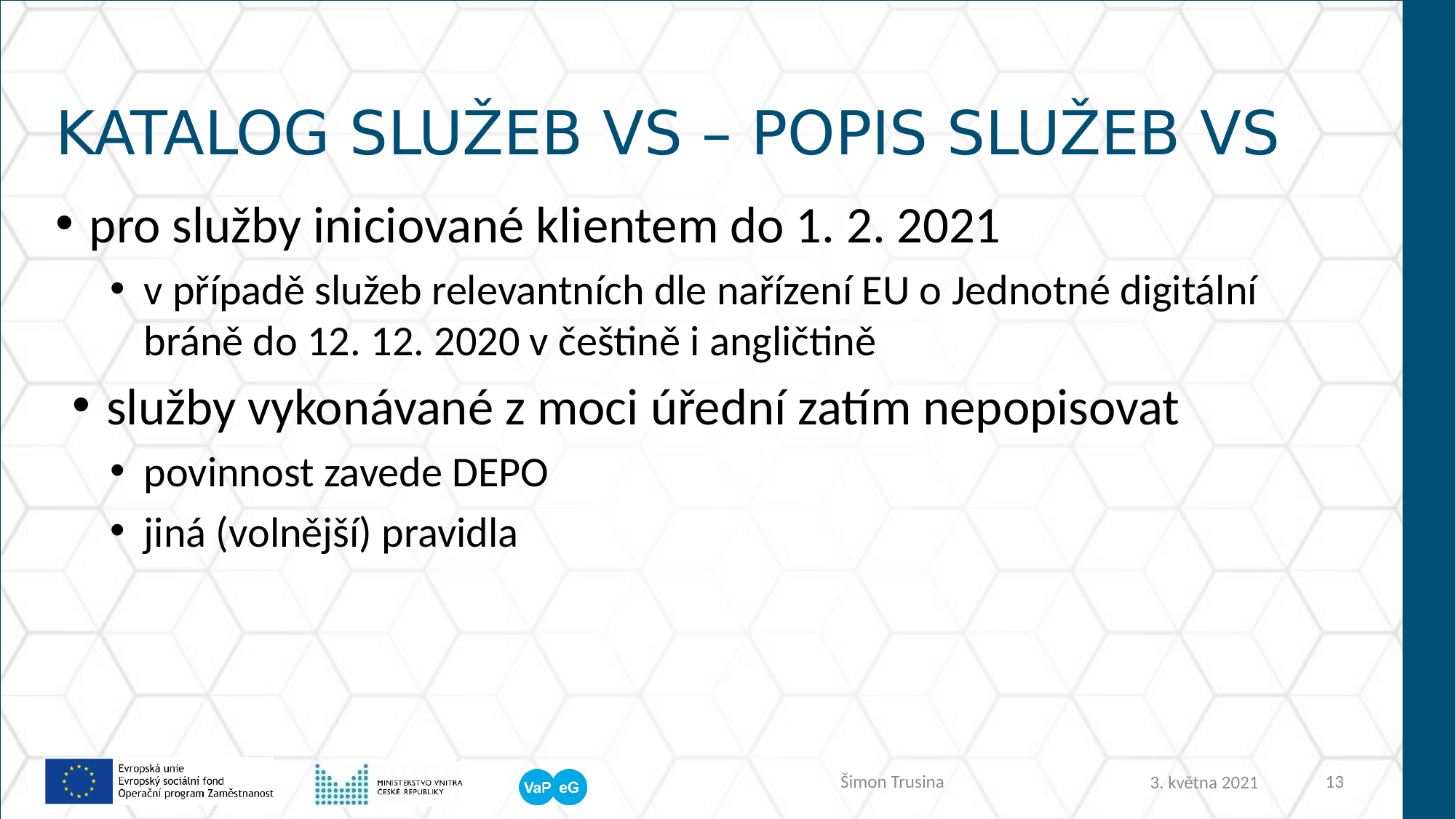

# KATALOG SLUŽEB VS – Popis služeb VS
pro služby iniciované klientem do 1. 2. 2021
v případě služeb relevantních dle nařízení EU o Jednotné digitální bráně do 12. 12. 2020 v češtině i angličtině
služby vykonávané z moci úřední zatím nepopisovat
povinnost zavede DEPO
jiná (volnější) pravidla
3. května 2021
Šimon Trusina
13